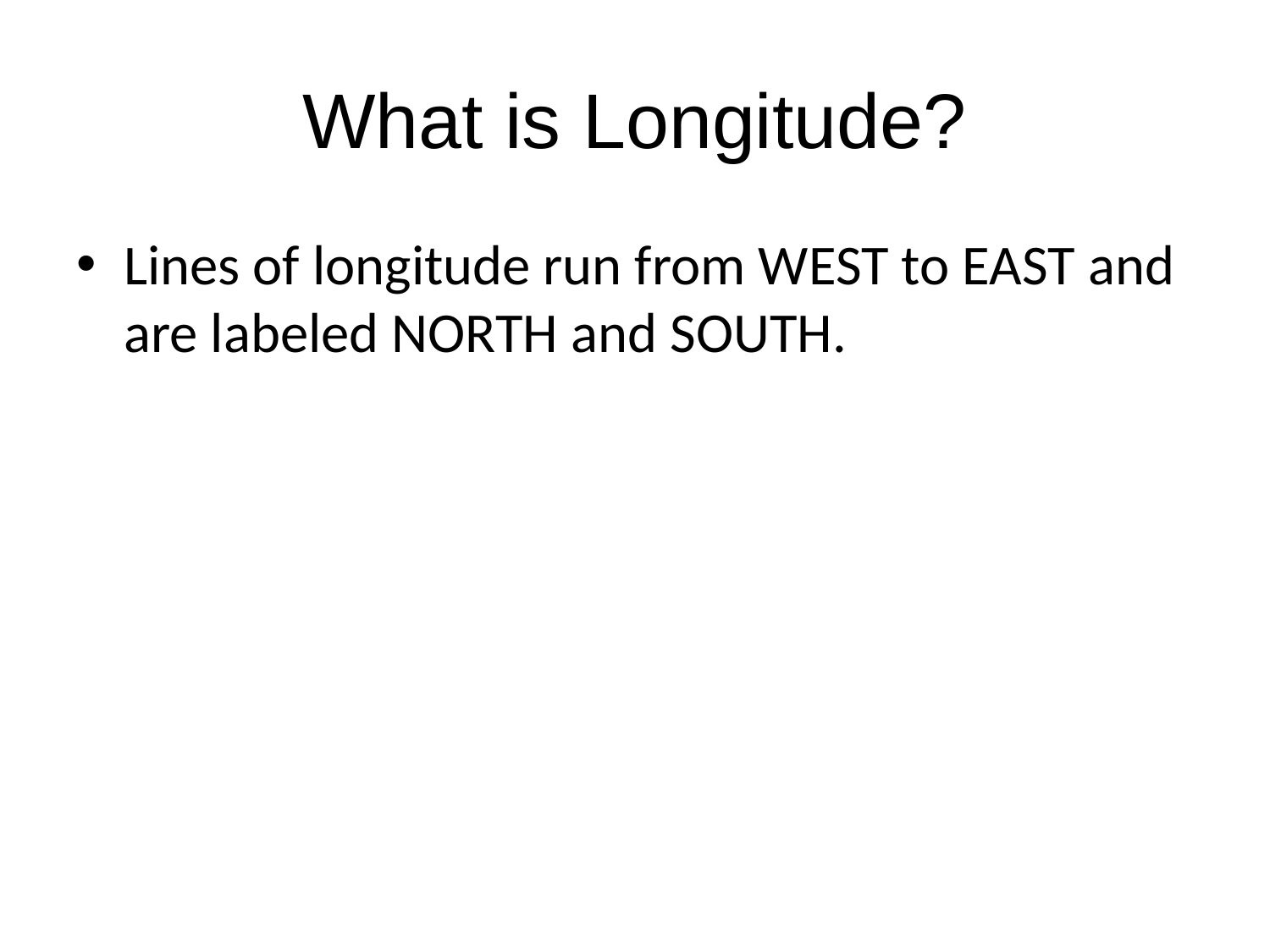

# What is Longitude?
Lines of longitude run from WEST to EAST and are labeled NORTH and SOUTH.